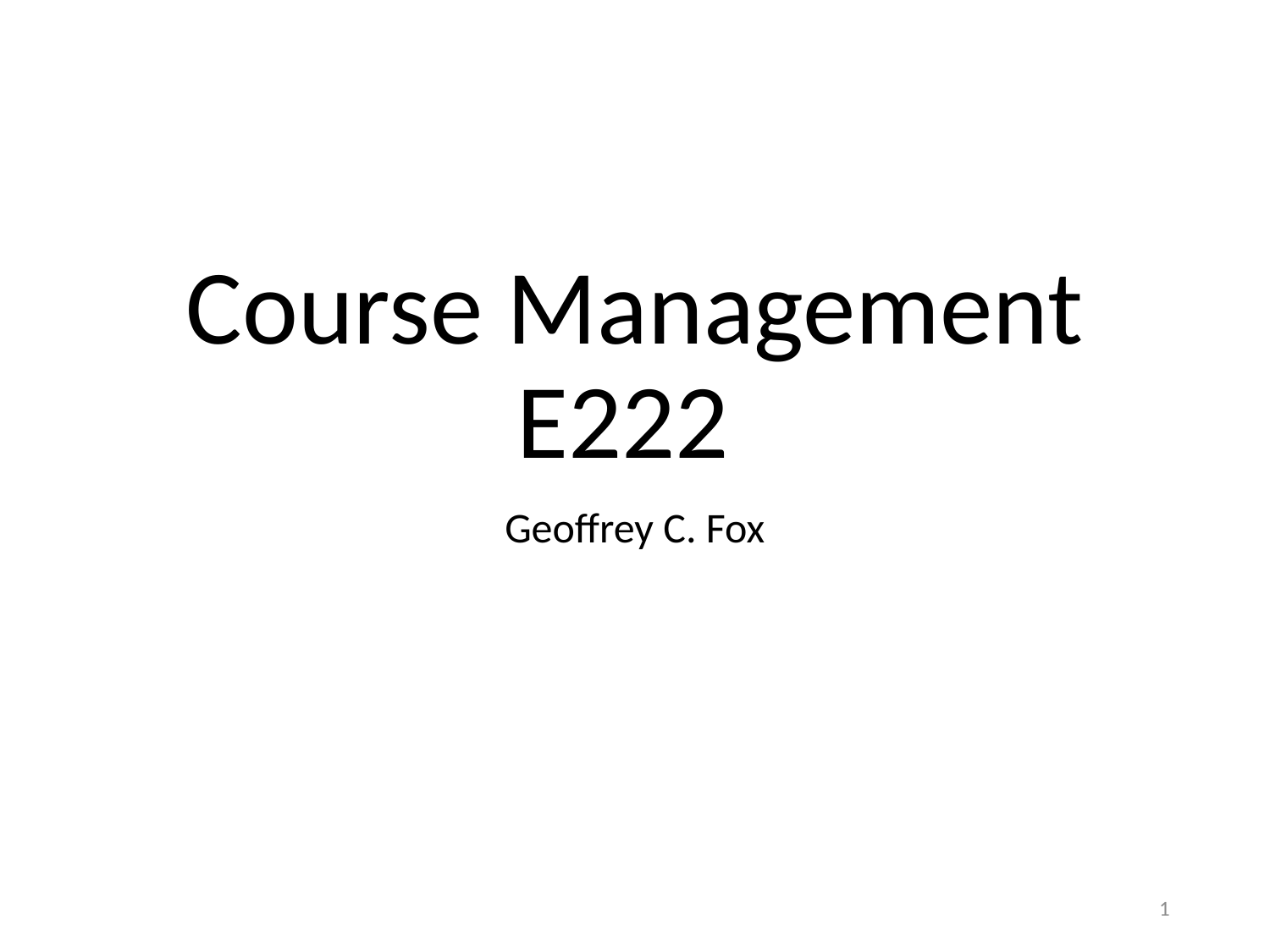

# Course Management E222
Geoffrey C. Fox
1